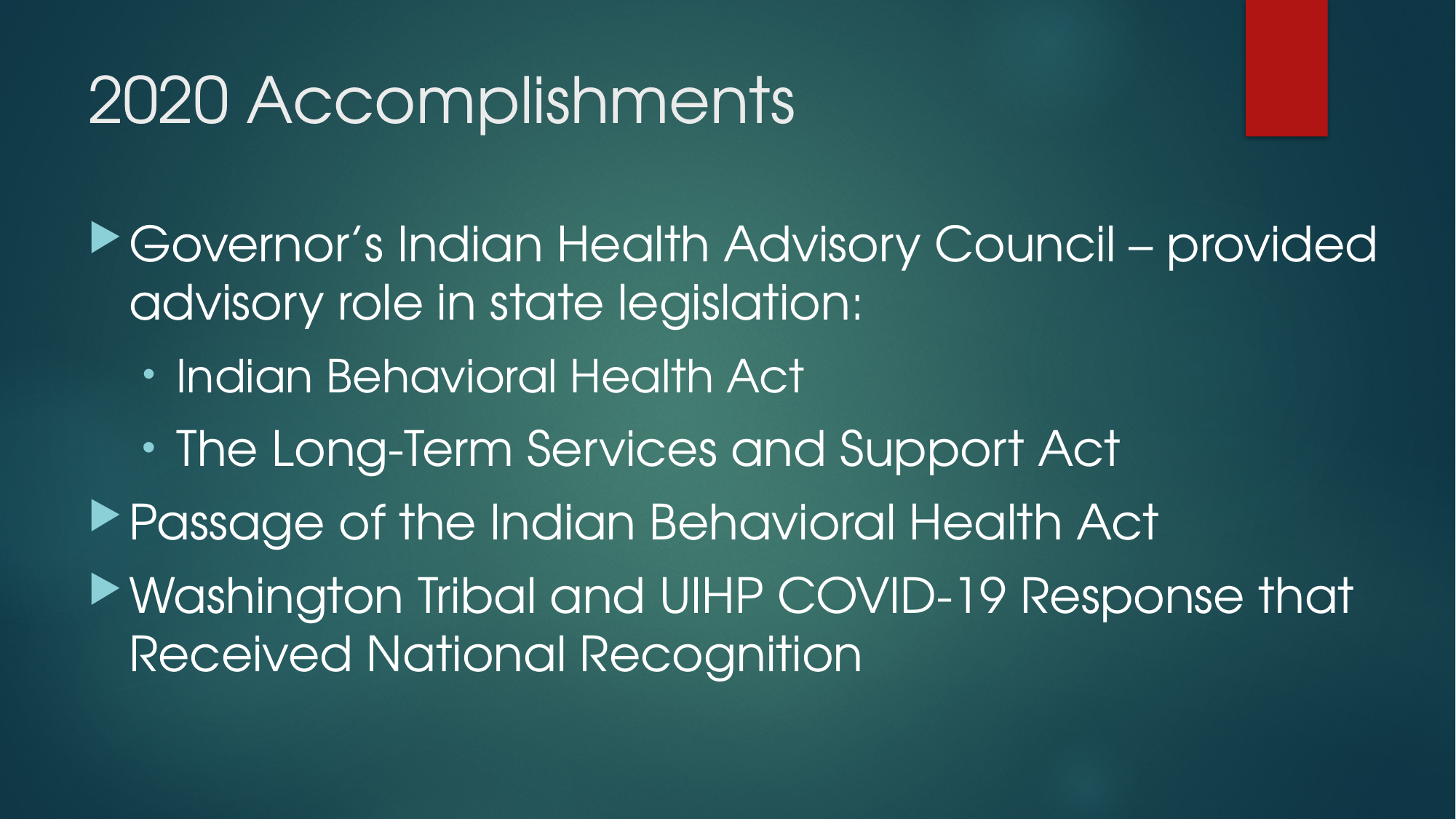

# 2020 Accomplishments
Governor’s Indian Health Advisory Council – provided advisory role in state legislation:
Indian Behavioral Health Act
The Long-Term Services and Support Act
Passage of the Indian Behavioral Health Act
Washington Tribal and UIHP COVID-19 Response that Received National Recognition